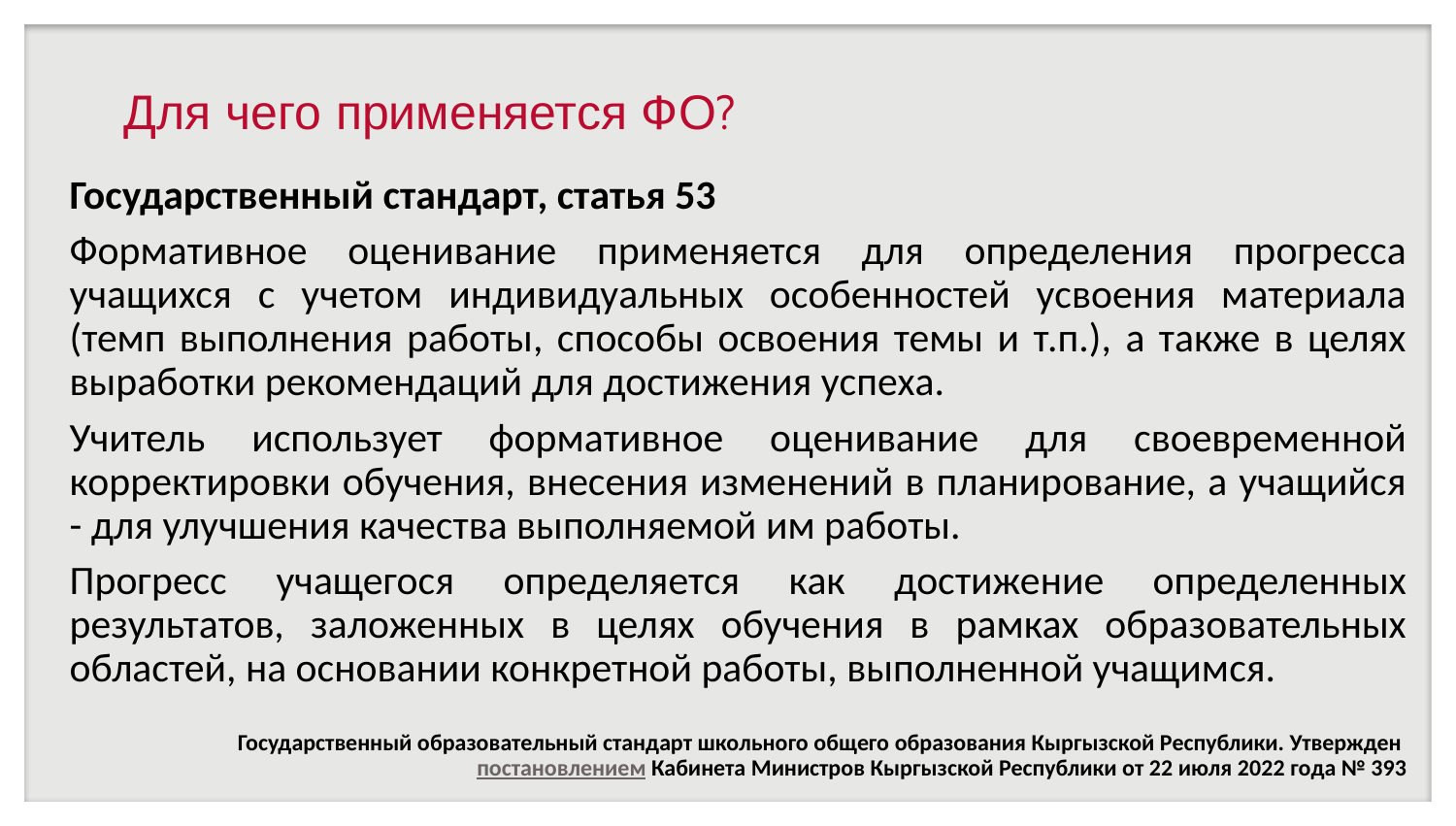

# Для чего применяется ФО?
Государственный стандарт, статья 53
Формативное оценивание применяется для определения прогресса учащихся с учетом индивидуальных особенностей усвоения материала (темп выполнения работы, способы освоения темы и т.п.), а также в целях выработки рекомендаций для достижения успеха.
Учитель использует формативное оценивание для своевременной корректировки обучения, внесения изменений в планирование, а учащийся - для улучшения качества выполняемой им работы.
Прогресс учащегося определяется как достижение определенных результатов, заложенных в целях обучения в рамках образовательных областей, на основании конкретной работы, выполненной учащимся.

Государственный образовательный стандарт школьного общего образования Кыргызской Республики. Утвержден постановлением Кабинета Министров Кыргызской Республики от 22 июля 2022 года № 393